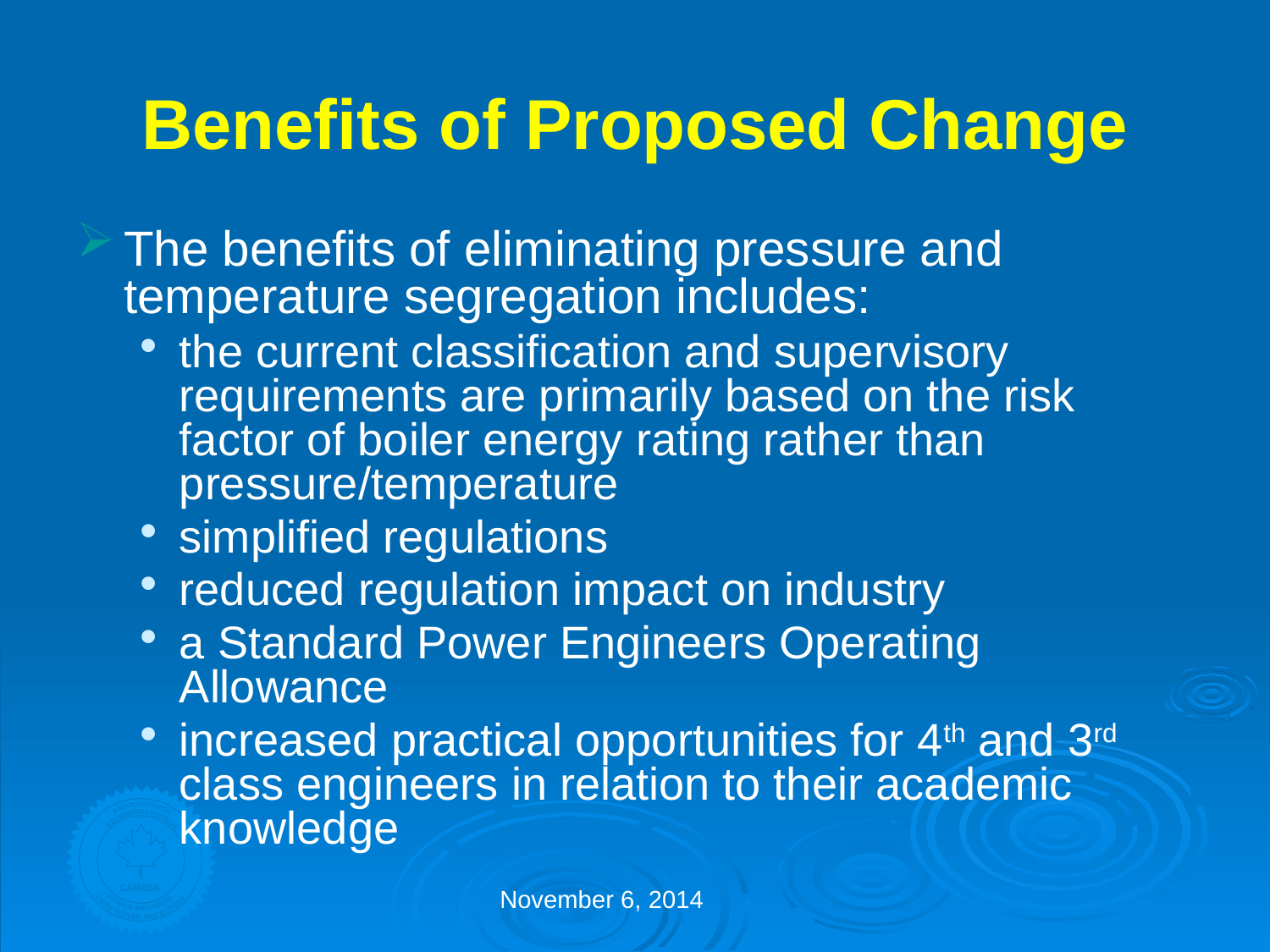

# Benefits of Proposed Change
The benefits of eliminating pressure and temperature segregation includes:
the current classification and supervisory requirements are primarily based on the risk factor of boiler energy rating rather than pressure/temperature
simplified regulations
reduced regulation impact on industry
a Standard Power Engineers Operating Allowance
increased practical opportunities for 4th and 3rd class engineers in relation to their academic knowledge